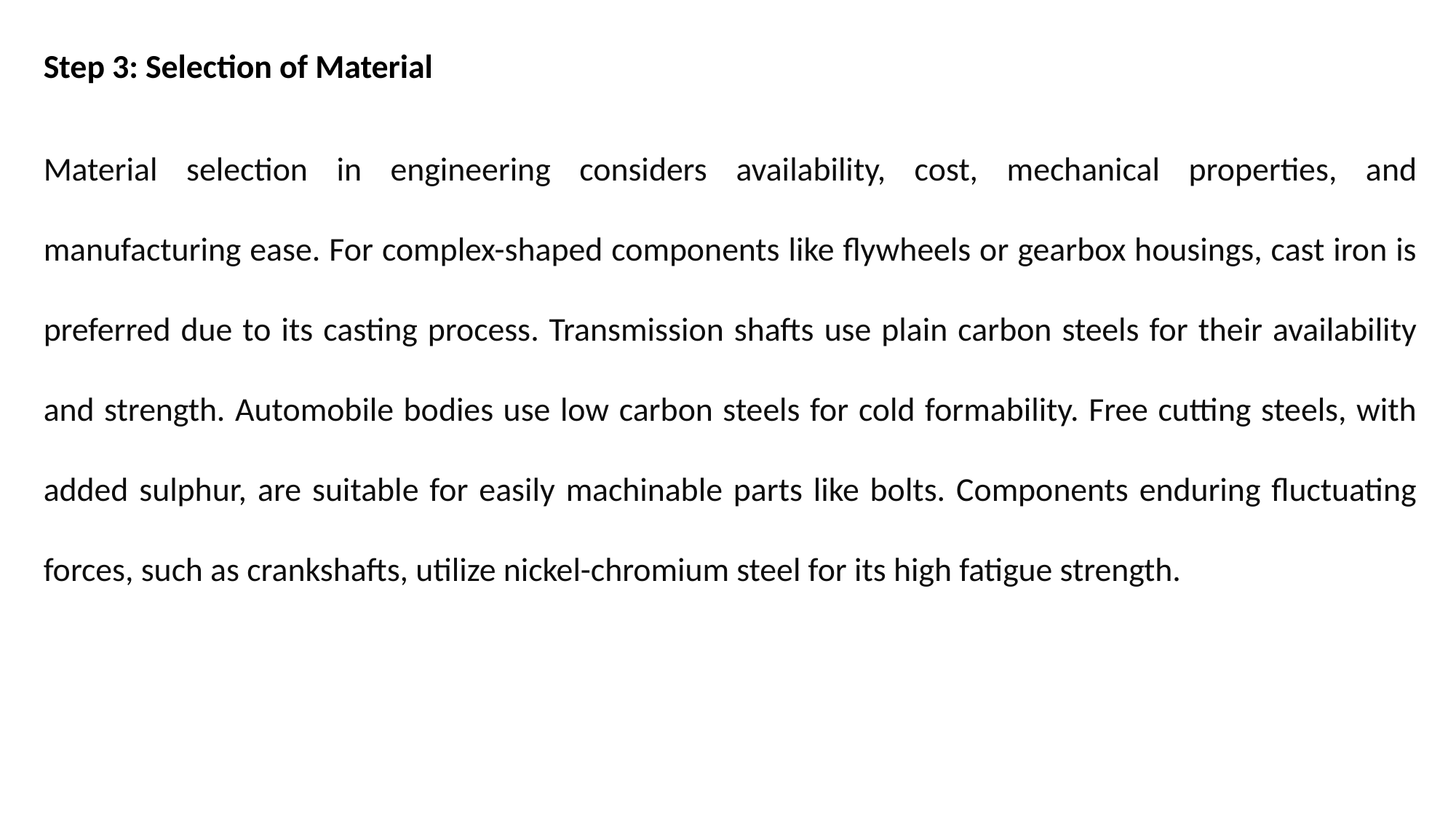

Step 3: Selection of Material

Material selection in engineering considers availability, cost, mechanical properties, and manufacturing ease. For complex-shaped components like flywheels or gearbox housings, cast iron is preferred due to its casting process. Transmission shafts use plain carbon steels for their availability and strength. Automobile bodies use low carbon steels for cold formability. Free cutting steels, with added sulphur, are suitable for easily machinable parts like bolts. Components enduring fluctuating forces, such as crankshafts, utilize nickel-chromium steel for its high fatigue strength.